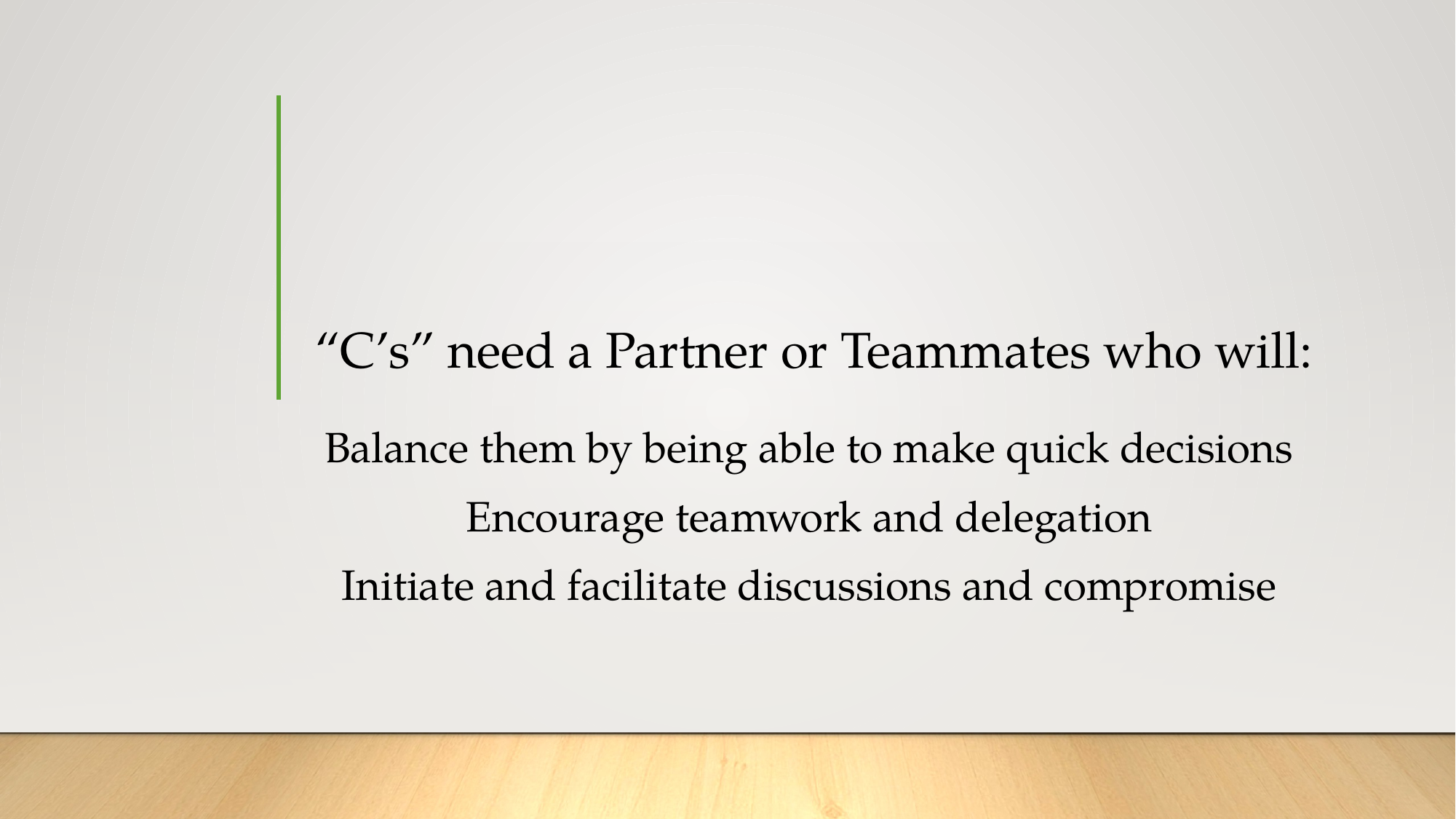

# “C’s” need a Partner or Teammates who will:
Balance them by being able to make quick decisions
Encourage teamwork and delegation
Initiate and facilitate discussions and compromise